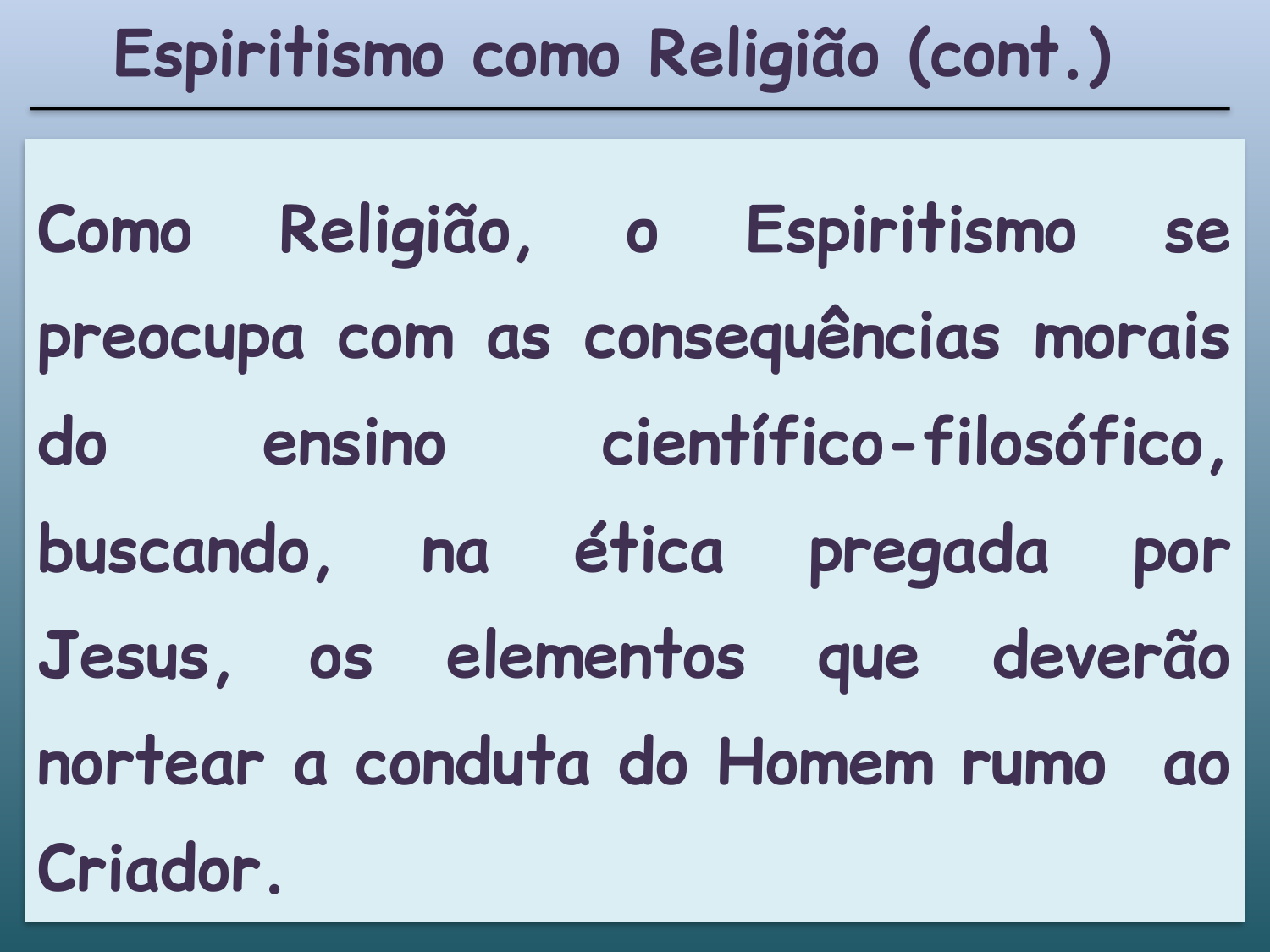

Espiritismo como Religião (cont.)

# Como Religião, o Espiritismo se preocupa com as consequências morais do ensino científico-filosófico, buscando, na ética pregada por Jesus, os elementos que deverão nortear a conduta do Homem rumo  ao Criador.